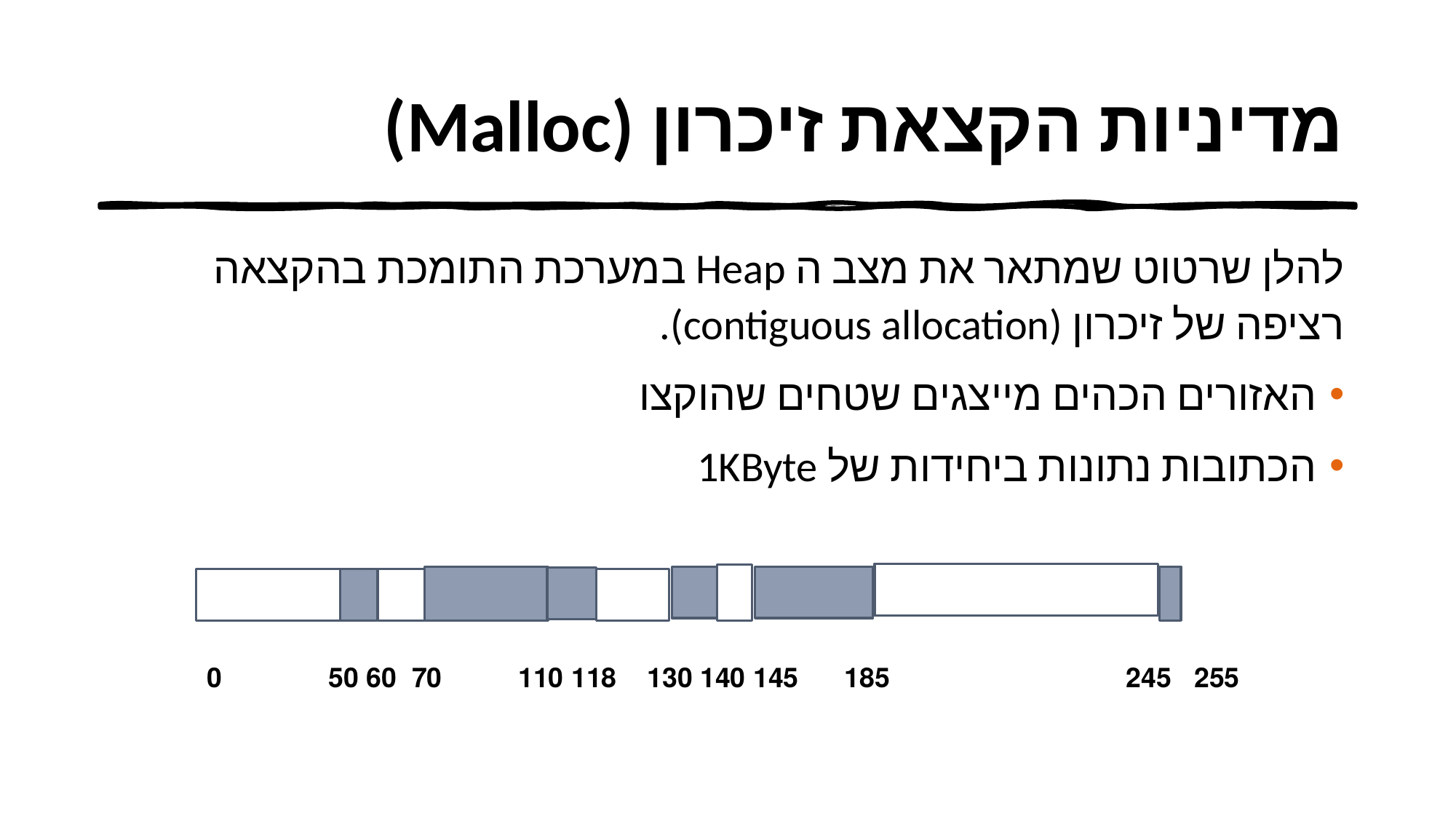

# מדיניות הקצאת זיכרון (Malloc)
להלן שרטוט שמתאר את מצב ה Heap במערכת התומכת בהקצאה רציפה של זיכרון (contiguous allocation).
האזורים הכהים מייצגים שטחים שהוקצו
הכתובות נתונות ביחידות של 1KByte

0              50 60  70          110 118    130 140 145      185                               245   255